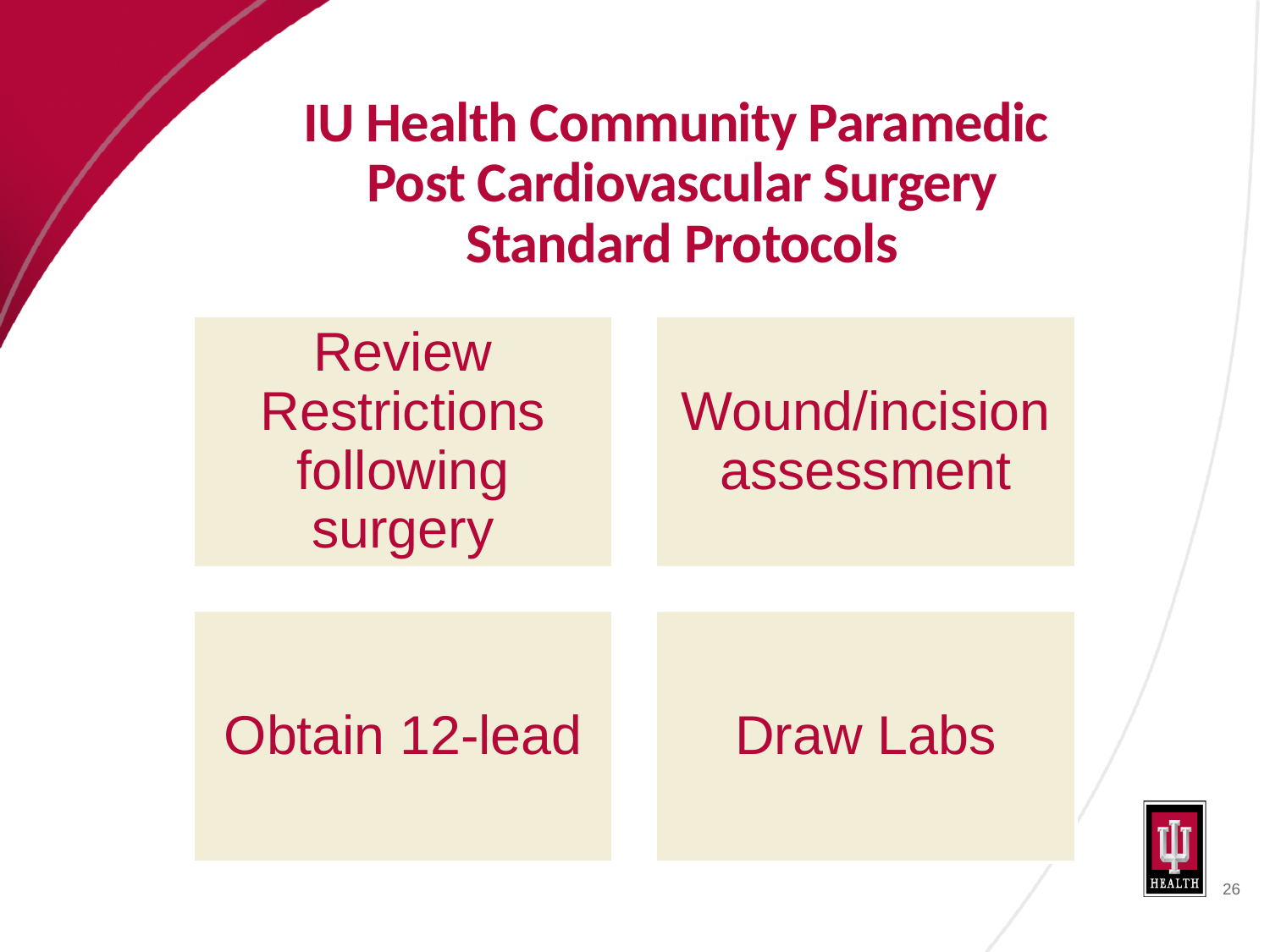

IU Health Community Paramedic
 Post Cardiovascular Surgery
 Standard Protocols
Review Restrictions following surgery
Wound/incision assessment
Obtain 12-lead
Draw Labs
26